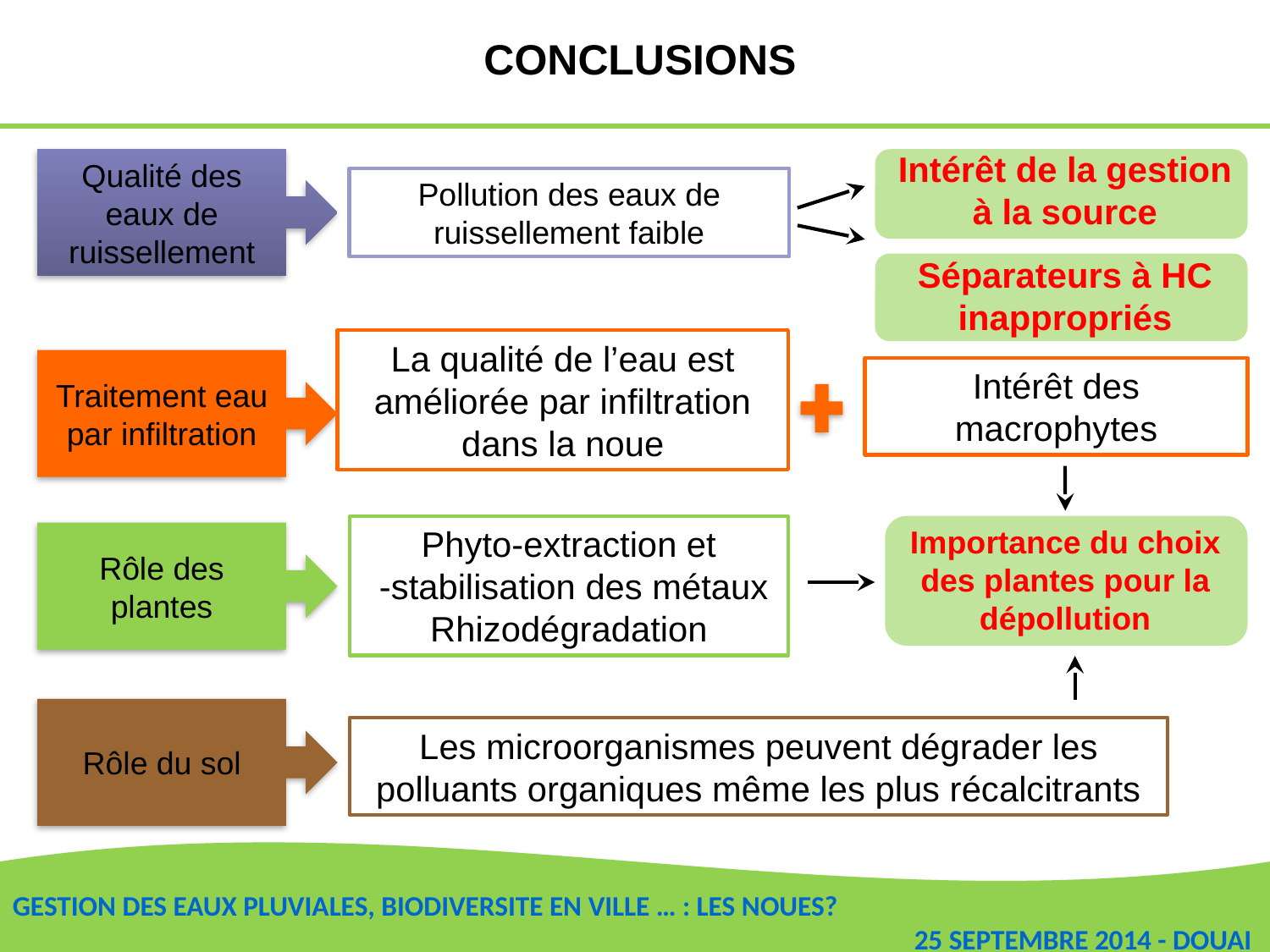

CONCLUSIONS
Intérêt de la gestion à la source

Séparateurs à HC inappropriés
Qualité des eaux de ruissellement

Pollution des eaux de ruissellement faible

La qualité de l’eau est améliorée par infiltration dans la noue
Traitement eau par infiltration
Intérêt des macrophytes

Phyto-extraction et
 -stabilisation des métaux
Rhizodégradation

Importance du choix des plantes pour la dépollution
Rôle des plantes
Rôle du sol
Les microorganismes peuvent dégrader les polluants organiques même les plus récalcitrants